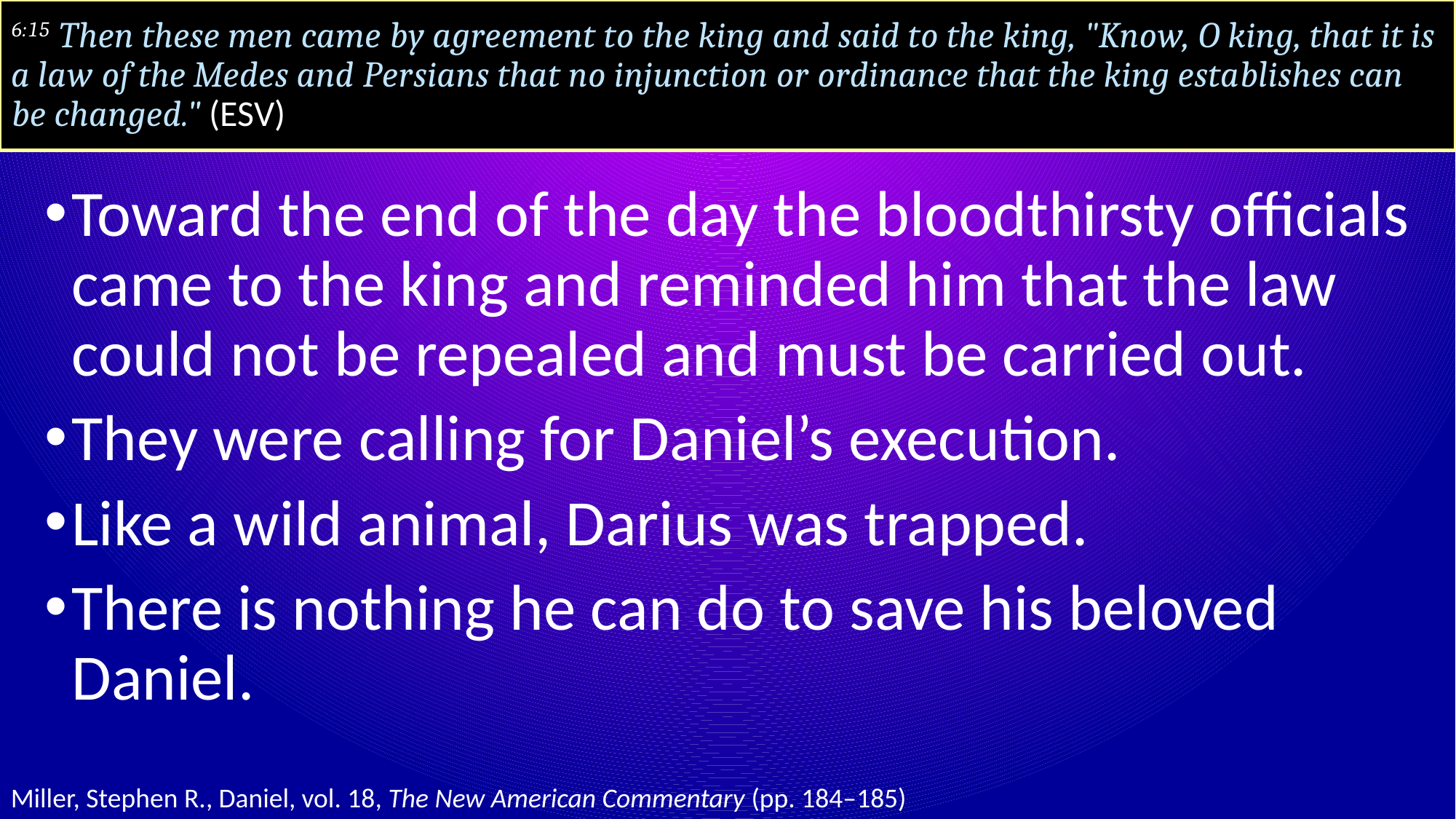

# 6:15 Then these men came by agreement to the king and said to the king, "Know, O king, that it is a law of the Medes and Persians that no injunction or ordinance that the king establishes can be changed." (ESV)
Toward the end of the day the bloodthirsty officials came to the king and reminded him that the law could not be repealed and must be carried out.
They were calling for Daniel’s execution.
Like a wild animal, Darius was trapped.
There is nothing he can do to save his beloved Daniel.
Miller, Stephen R., Daniel, vol. 18, The New American Commentary (pp. 184–185)